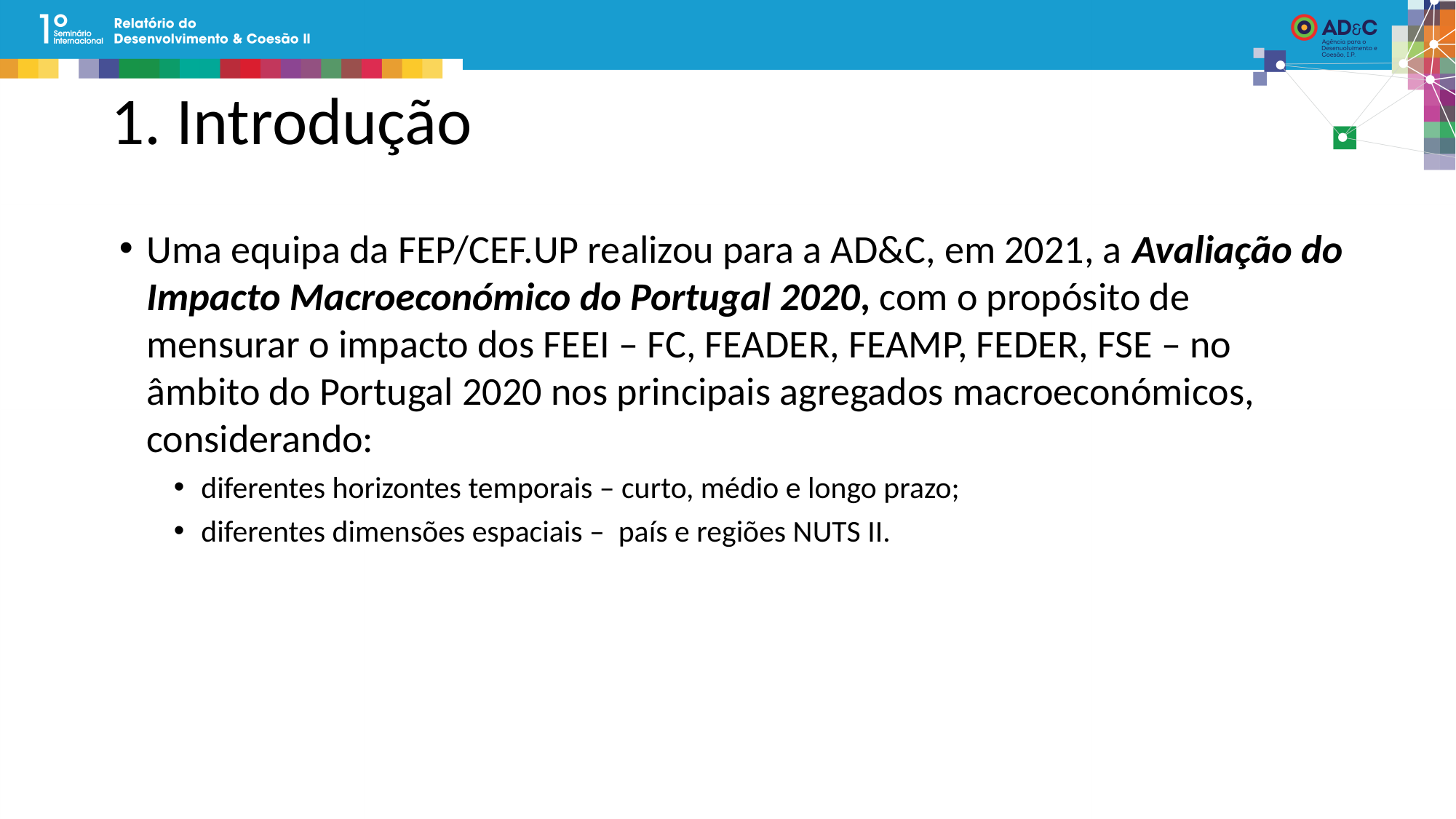

# 1. Introdução
Uma equipa da FEP/CEF.UP realizou para a AD&C, em 2021, a Avaliação do Impacto Macroeconómico do Portugal 2020, com o propósito de mensurar o impacto dos FEEI – FC, FEADER, FEAMP, FEDER, FSE – no âmbito do Portugal 2020 nos principais agregados macroeconómicos, considerando:
diferentes horizontes temporais – curto, médio e longo prazo;
diferentes dimensões espaciais –  país e regiões NUTS II.